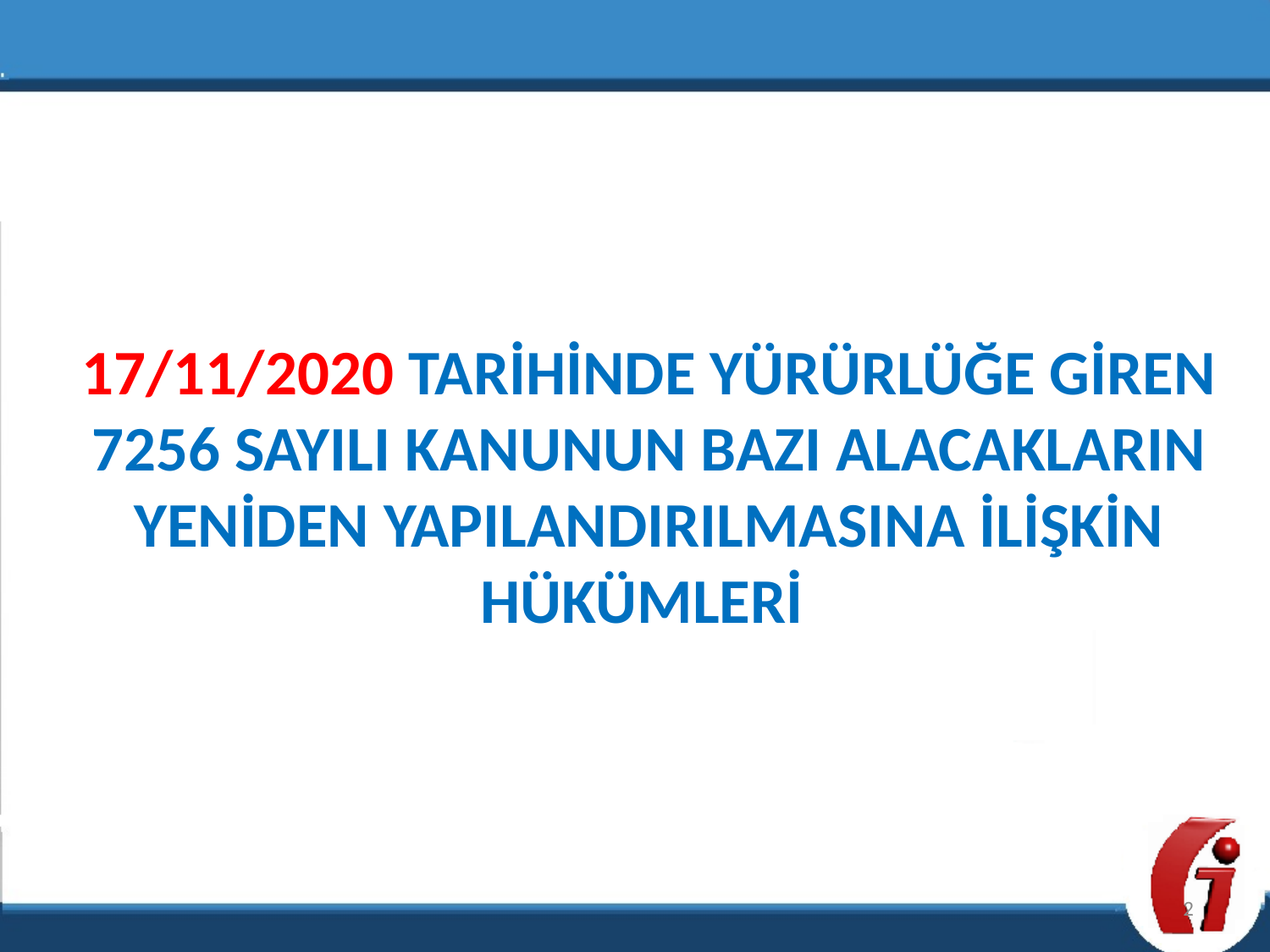

17/11/2020 TARİHİNDE YÜRÜRLÜĞE GİREN 7256 SAYILI KANUNUN BAZI ALACAKLARIN YENİDEN YAPILANDIRILMASINA İLİŞKİN HÜKÜMLERİ
2